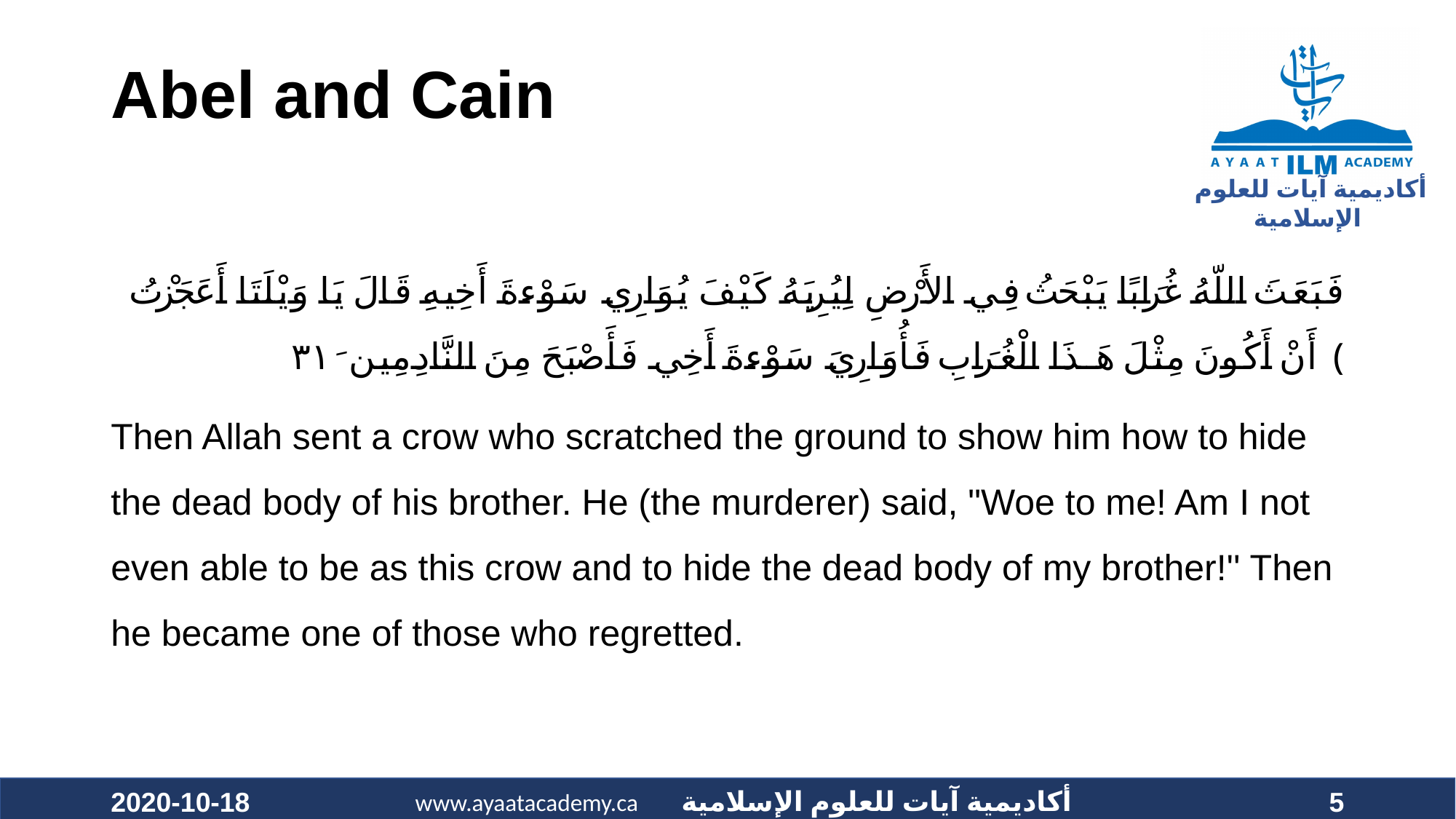

# Abel and Cain
فَبَعَثَ اللّهُ غُرَابًا يَبْحَثُ فِي الأَرْضِ لِيُرِيَهُ كَيْفَ يُوَارِي سَوْءةَ أَخِيهِ قَالَ يَا وَيْلَتَا أَعَجَزْتُ أَنْ أَكُونَ مِثْلَ هَـذَا الْغُرَابِ فَأُوَارِيَ سَوْءةَ أَخِي فَأَصْبَحَ مِنَ النَّادِمِينَ ﴿٣١﴾
Then Allah sent a crow who scratched the ground to show him how to hide the dead body of his brother. He (the murderer) said, "Woe to me! Am I not even able to be as this crow and to hide the dead body of my brother!'' Then he became one of those who regretted.

2020-10-18
5